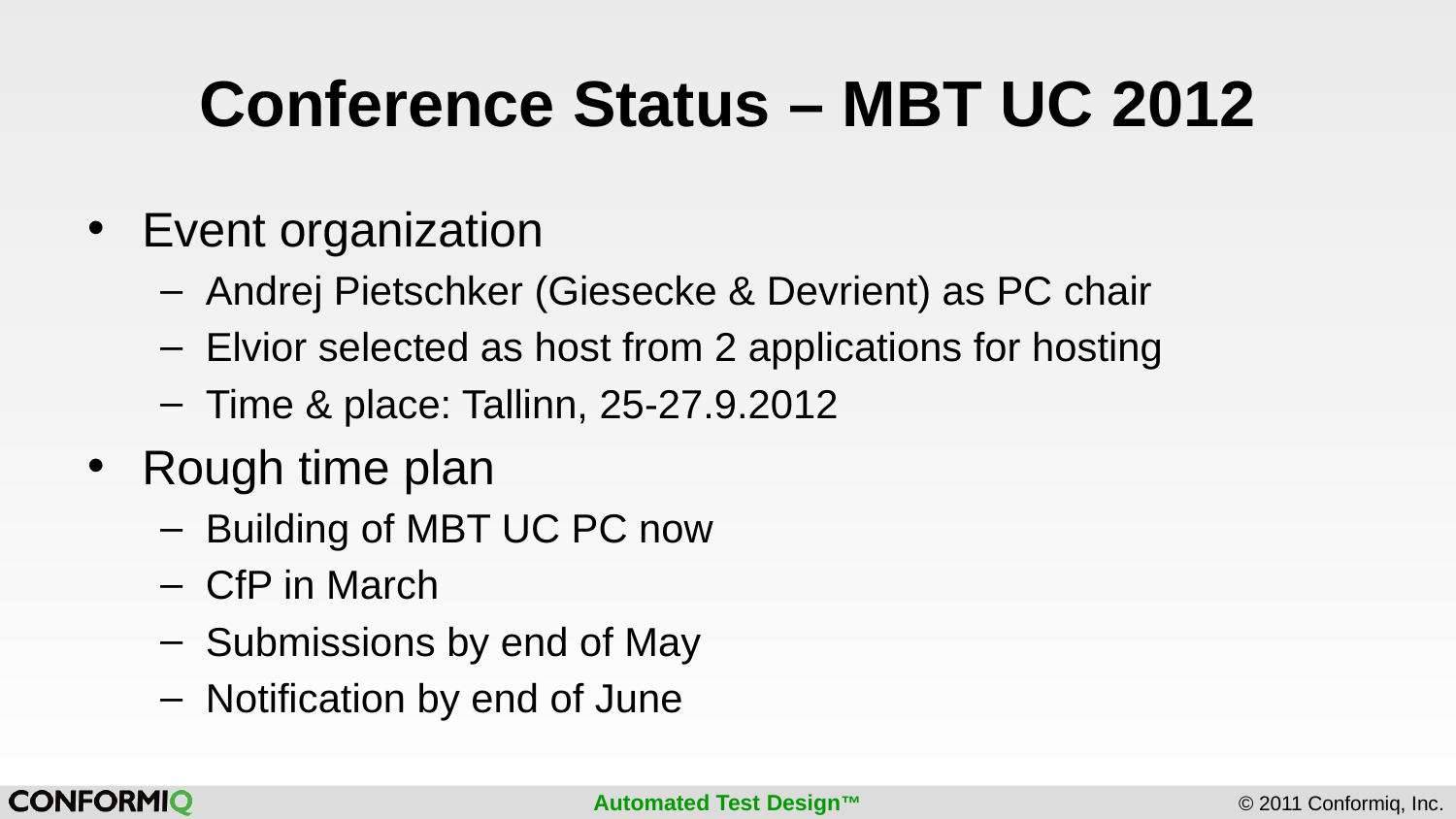

# Conference Status – MBT UC 2012
Event organization
Andrej Pietschker (Giesecke & Devrient) as PC chair
Elvior selected as host from 2 applications for hosting
Time & place: Tallinn, 25-27.9.2012
Rough time plan
Building of MBT UC PC now
CfP in March
Submissions by end of May
Notification by end of June